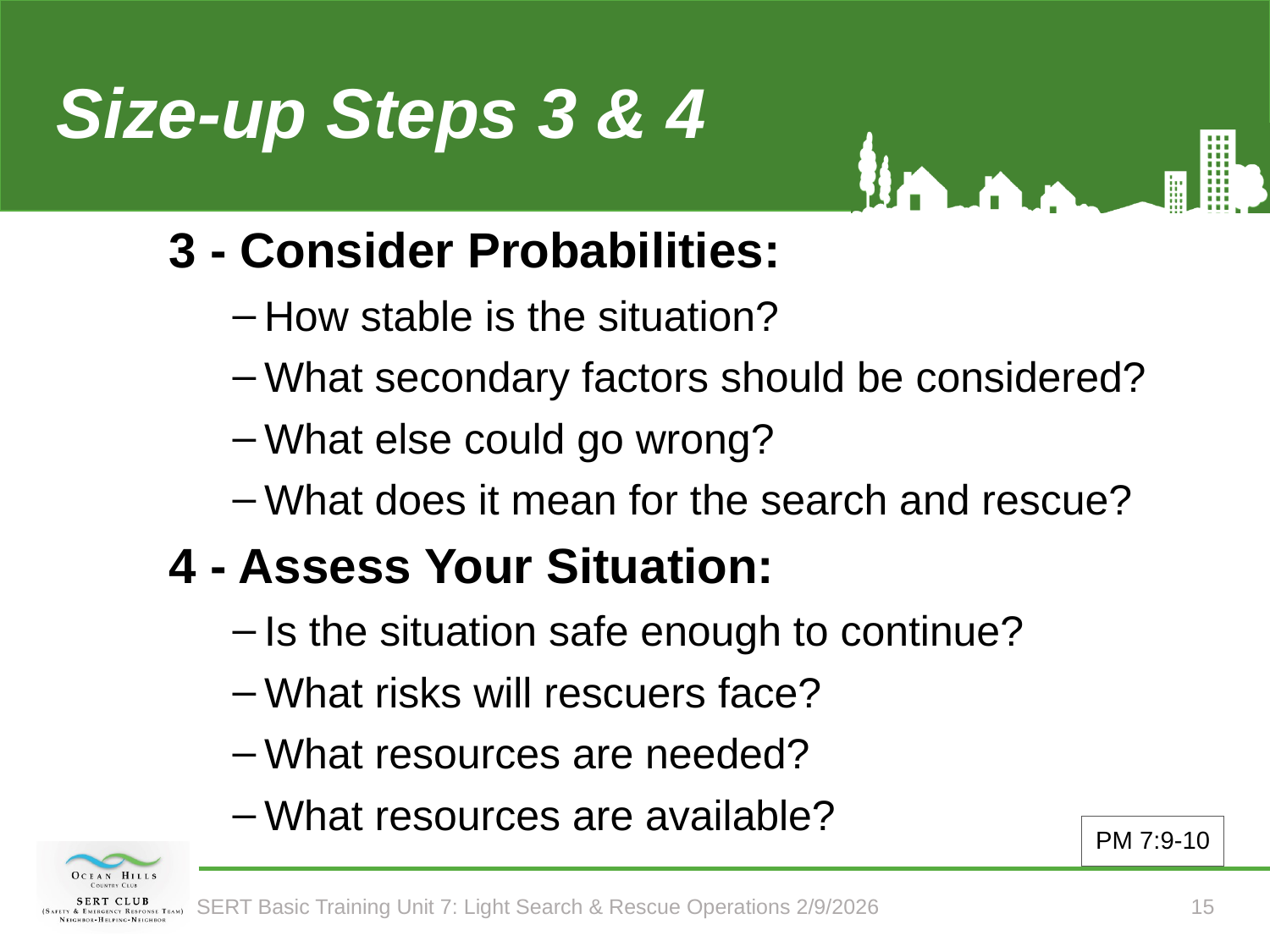

# Size-up Steps 3 & 4
3 - Consider Probabilities:
How stable is the situation?
What secondary factors should be considered?
What else could go wrong?
What does it mean for the search and rescue?
4 - Assess Your Situation:
Is the situation safe enough to continue?
What risks will rescuers face?
What resources are needed?
What resources are available?

PM 7:9-10
SERT Basic Training Unit 7: Light Search & Rescue Operations 2/9/2026
15